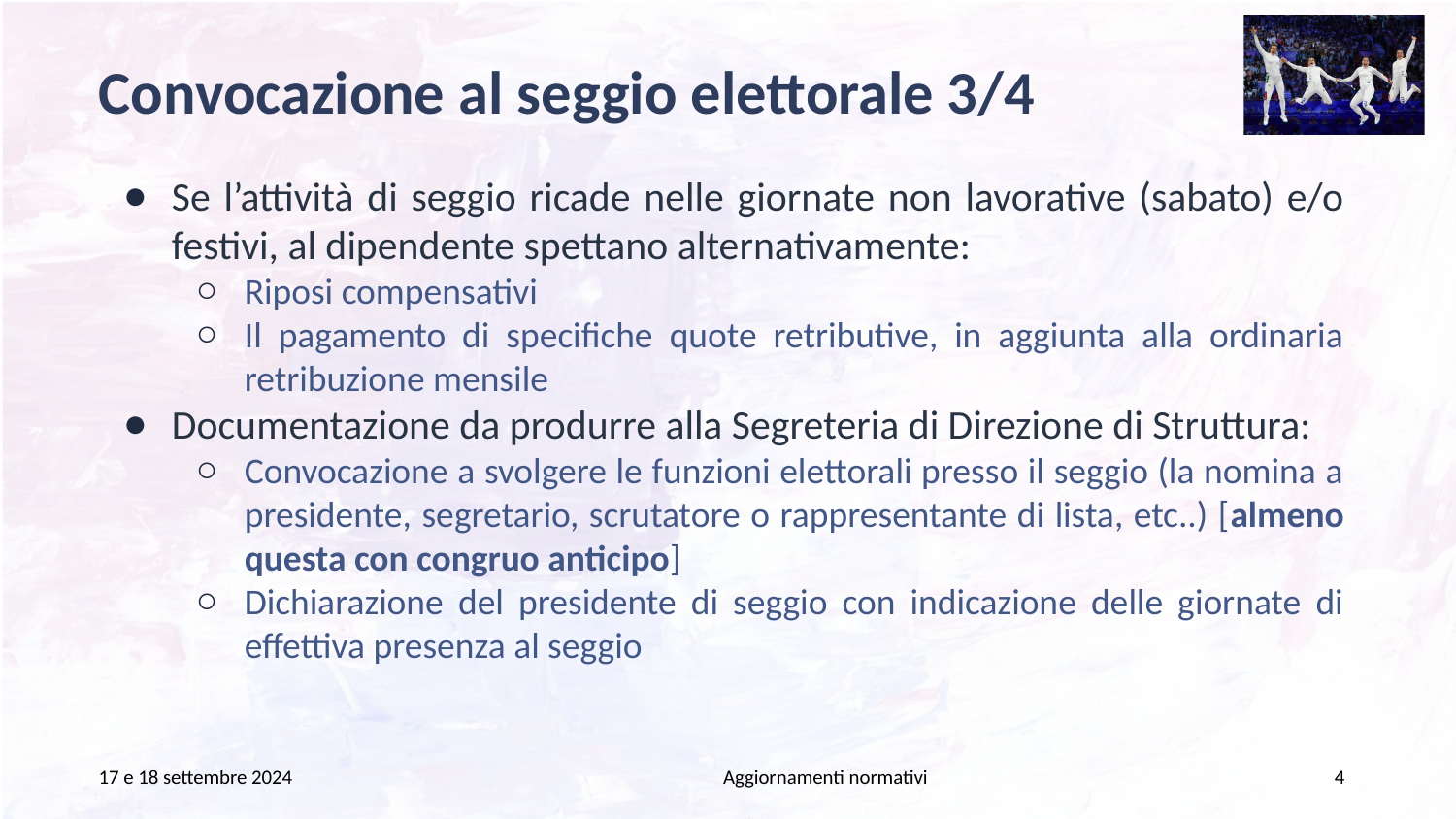

# Convocazione al seggio elettorale 3/4
Se l’attività di seggio ricade nelle giornate non lavorative (sabato) e/o festivi, al dipendente spettano alternativamente:
Riposi compensativi
Il pagamento di specifiche quote retributive, in aggiunta alla ordinaria retribuzione mensile
Documentazione da produrre alla Segreteria di Direzione di Struttura:
Convocazione a svolgere le funzioni elettorali presso il seggio (la nomina a presidente, segretario, scrutatore o rappresentante di lista, etc..) [almeno questa con congruo anticipo]
Dichiarazione del presidente di seggio con indicazione delle giornate di effettiva presenza al seggio
17 e 18 settembre 2024
Aggiornamenti normativi
4